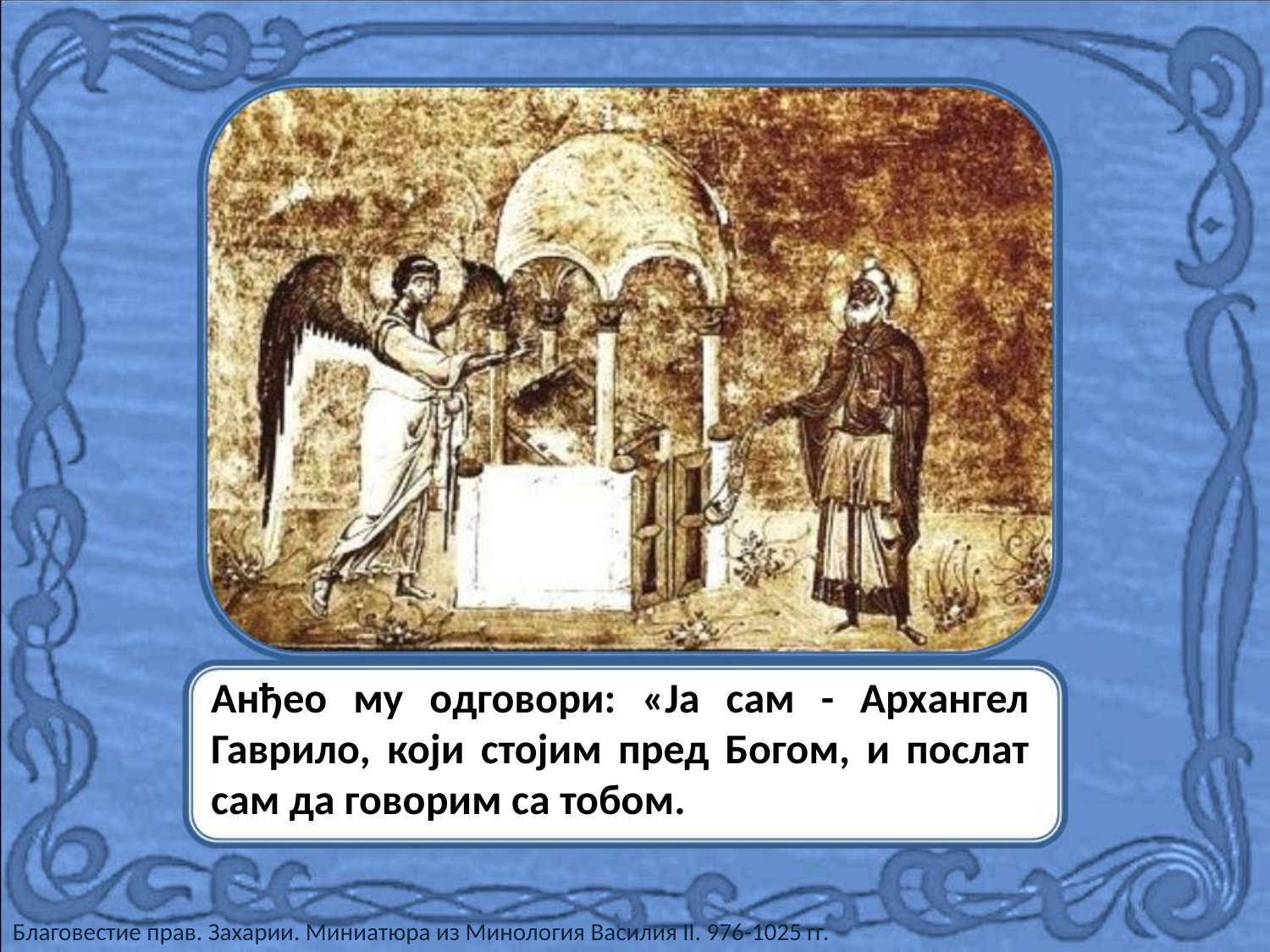

Анђео му одговори: «Ја сам - Архангел Гаврило, који стојим пред Богом, и послат сам да говорим са тобом.
Благовестие прав. Захарии. Миниатюра из Минология Василия II. 976-1025 гг.